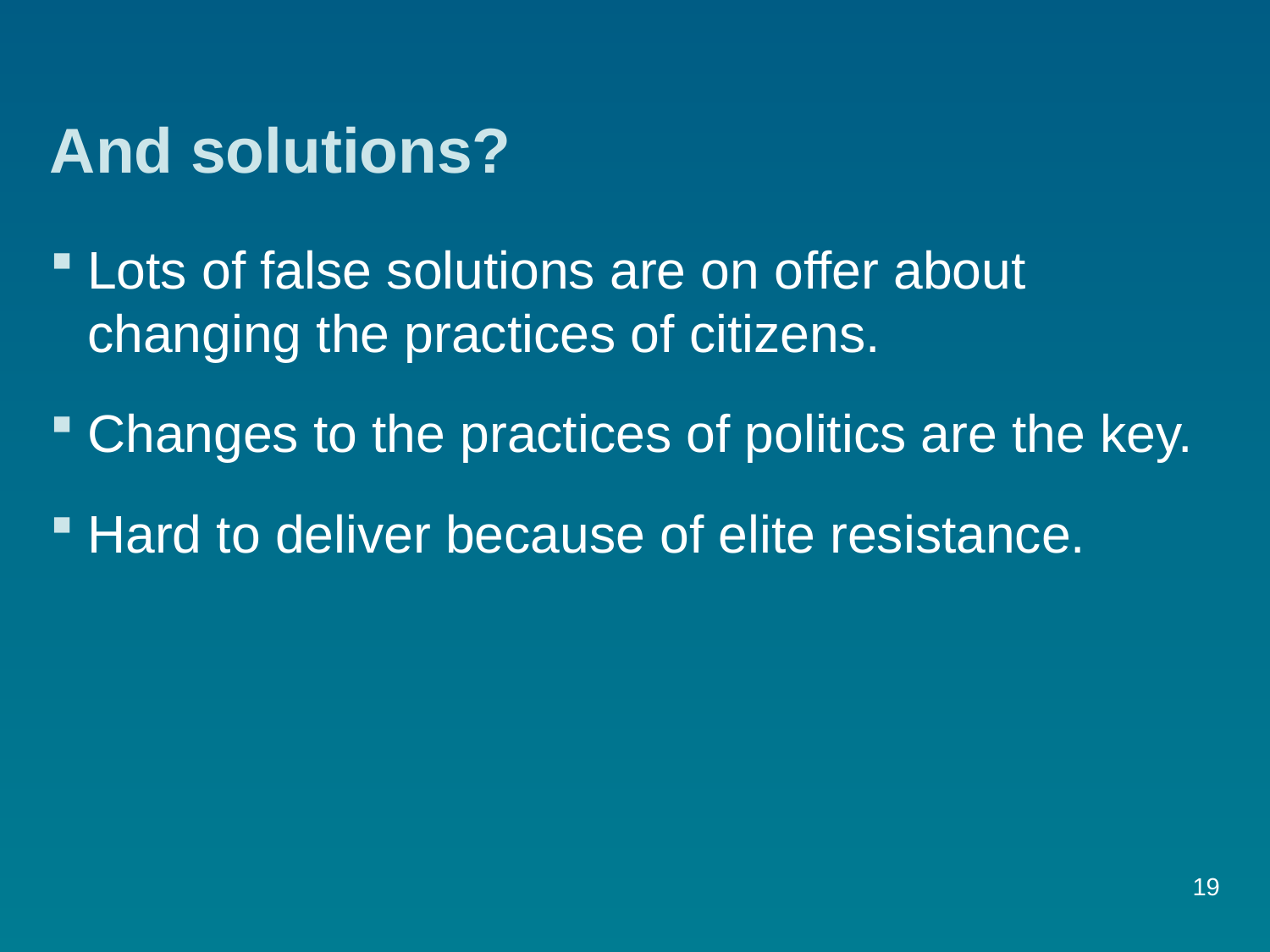

# And solutions?
Lots of false solutions are on offer about changing the practices of citizens.
Changes to the practices of politics are the key.
Hard to deliver because of elite resistance.
19